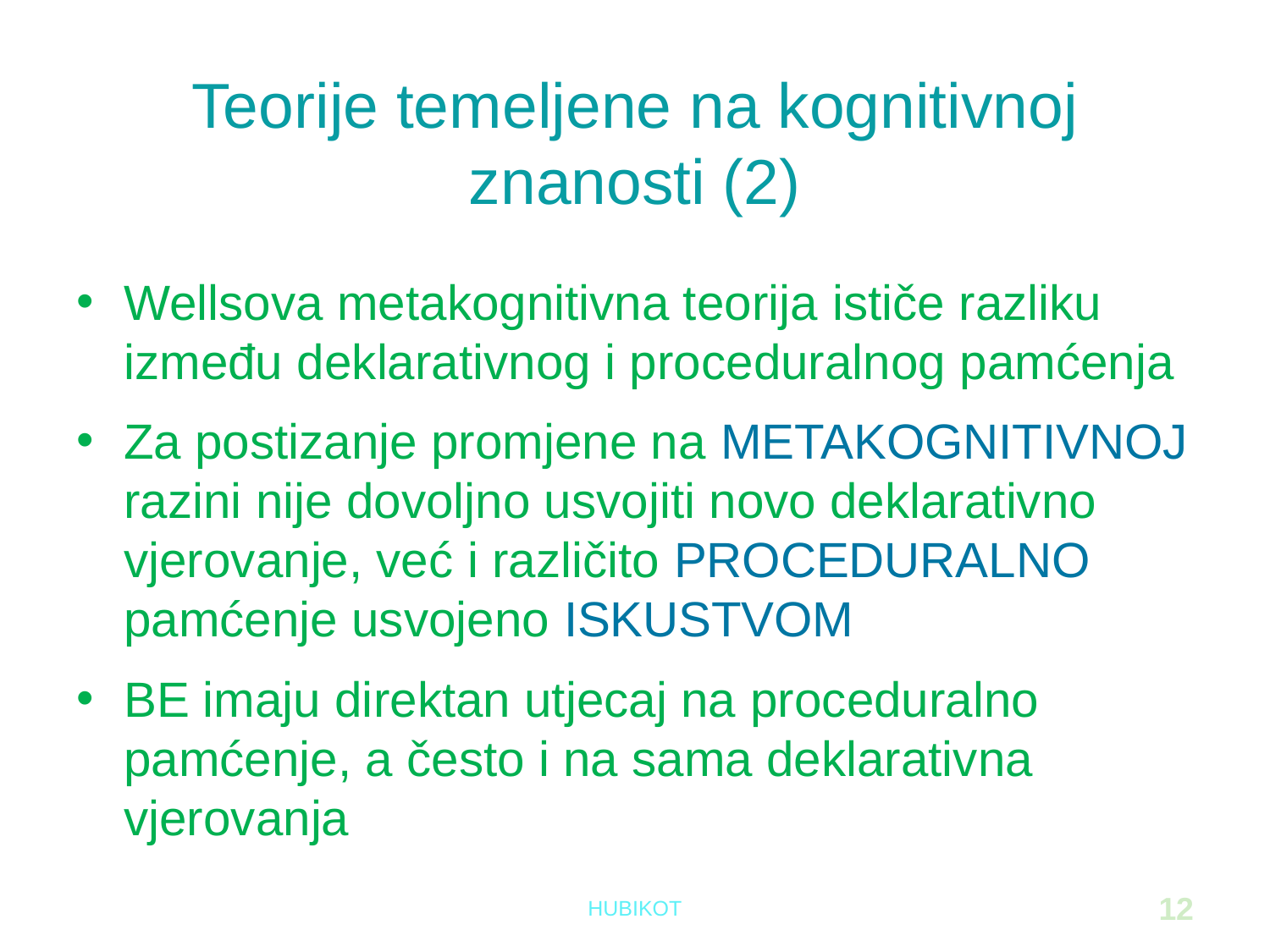

# Teorije temeljene na kognitivnoj znanosti (2)
Wellsova metakognitivna teorija ističe razliku između deklarativnog i proceduralnog pamćenja
Za postizanje promjene na METAKOGNITIVNOJ razini nije dovoljno usvojiti novo deklarativno vjerovanje, već i različito PROCEDURALNO pamćenje usvojeno ISKUSTVOM
BE imaju direktan utjecaj na proceduralno pamćenje, a često i na sama deklarativna vjerovanja
HUBIKOT
12